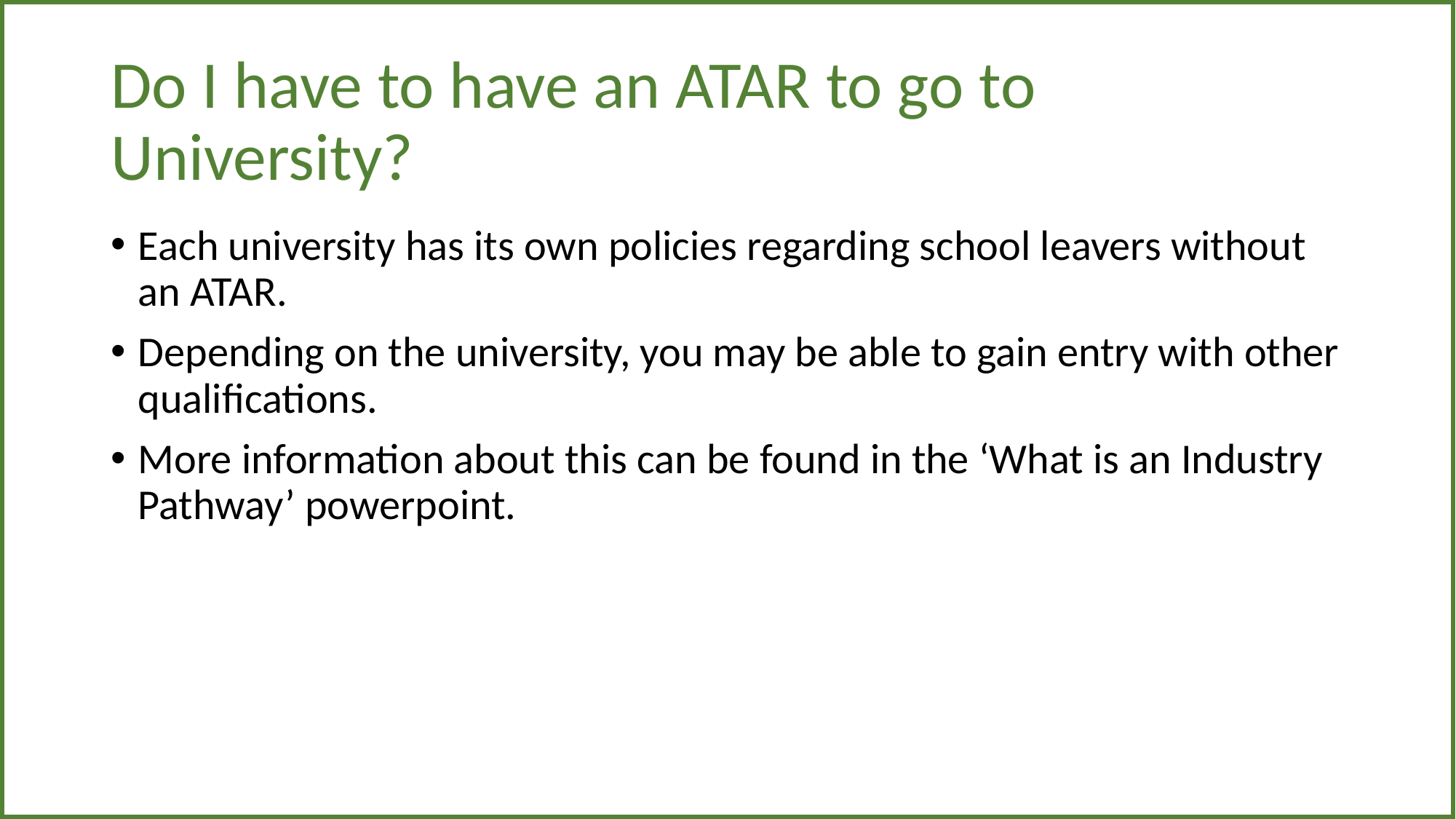

|  |
| --- |
# Do I have to have an ATAR to go to University?
Each university has its own policies regarding school leavers without an ATAR.
Depending on the university, you may be able to gain entry with other qualifications.
More information about this can be found in the ‘What is an Industry Pathway’ powerpoint.